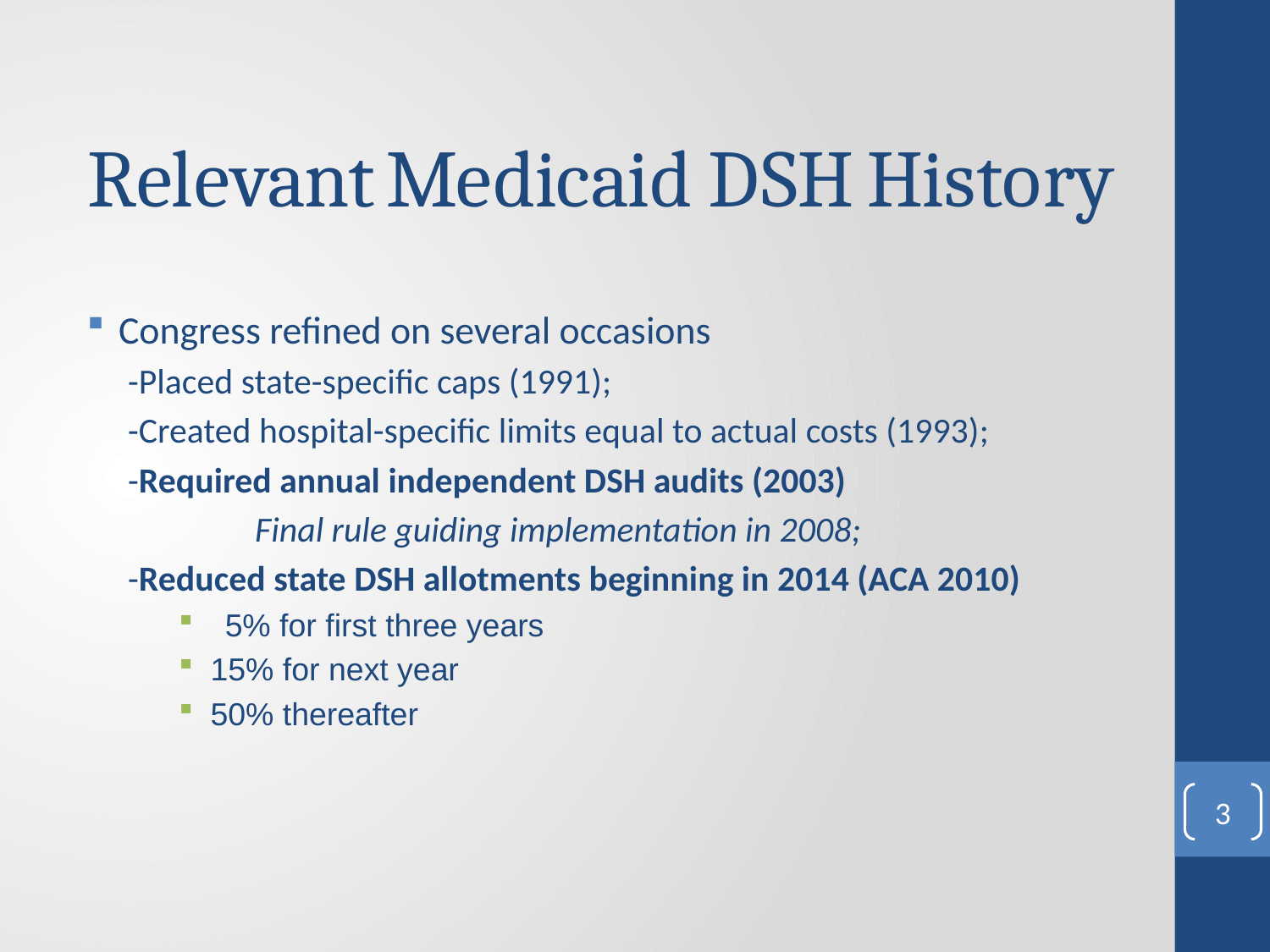

# Relevant Medicaid DSH History
Congress refined on several occasions
-Placed state-specific caps (1991);
-Created hospital-specific limits equal to actual costs (1993);
-Required annual independent DSH audits (2003)
	Final rule guiding implementation in 2008;
-Reduced state DSH allotments beginning in 2014 (ACA 2010)
  5% for first three years
15% for next year
50% thereafter

3